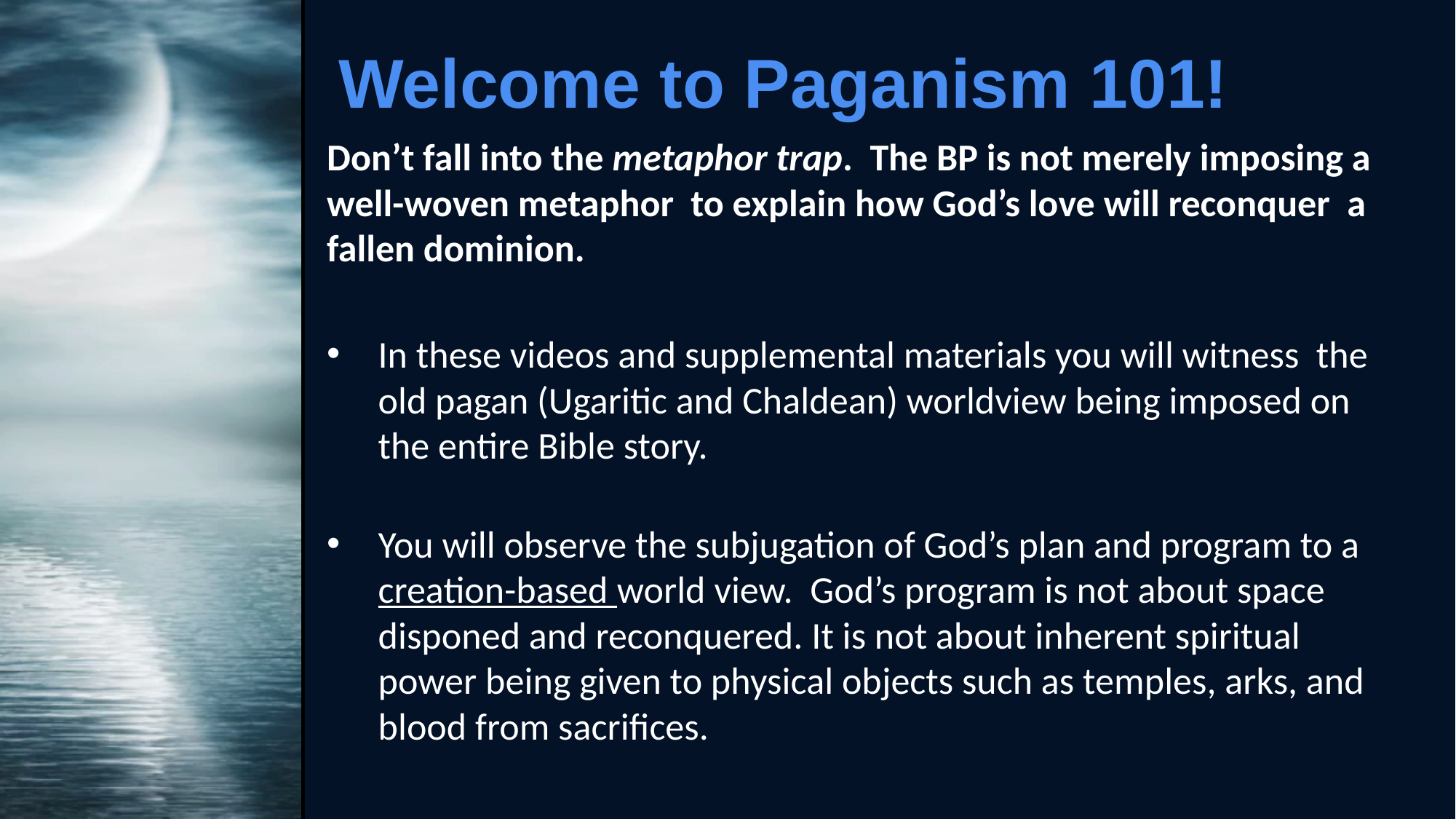

# Welcome to Paganism 101!
Don’t fall into the metaphor trap.  The BP is not merely imposing a well-woven metaphor  to explain how God’s love will reconquer  a fallen dominion.

In these videos and supplemental materials you will witness  the old pagan (Ugaritic and Chaldean) worldview being imposed on the entire Bible story.
You will observe the subjugation of God’s plan and program to a creation-based world view.  God’s program is not about space disponed and reconquered. It is not about inherent spiritual power being given to physical objects such as temples, arks, and blood from sacrifices.